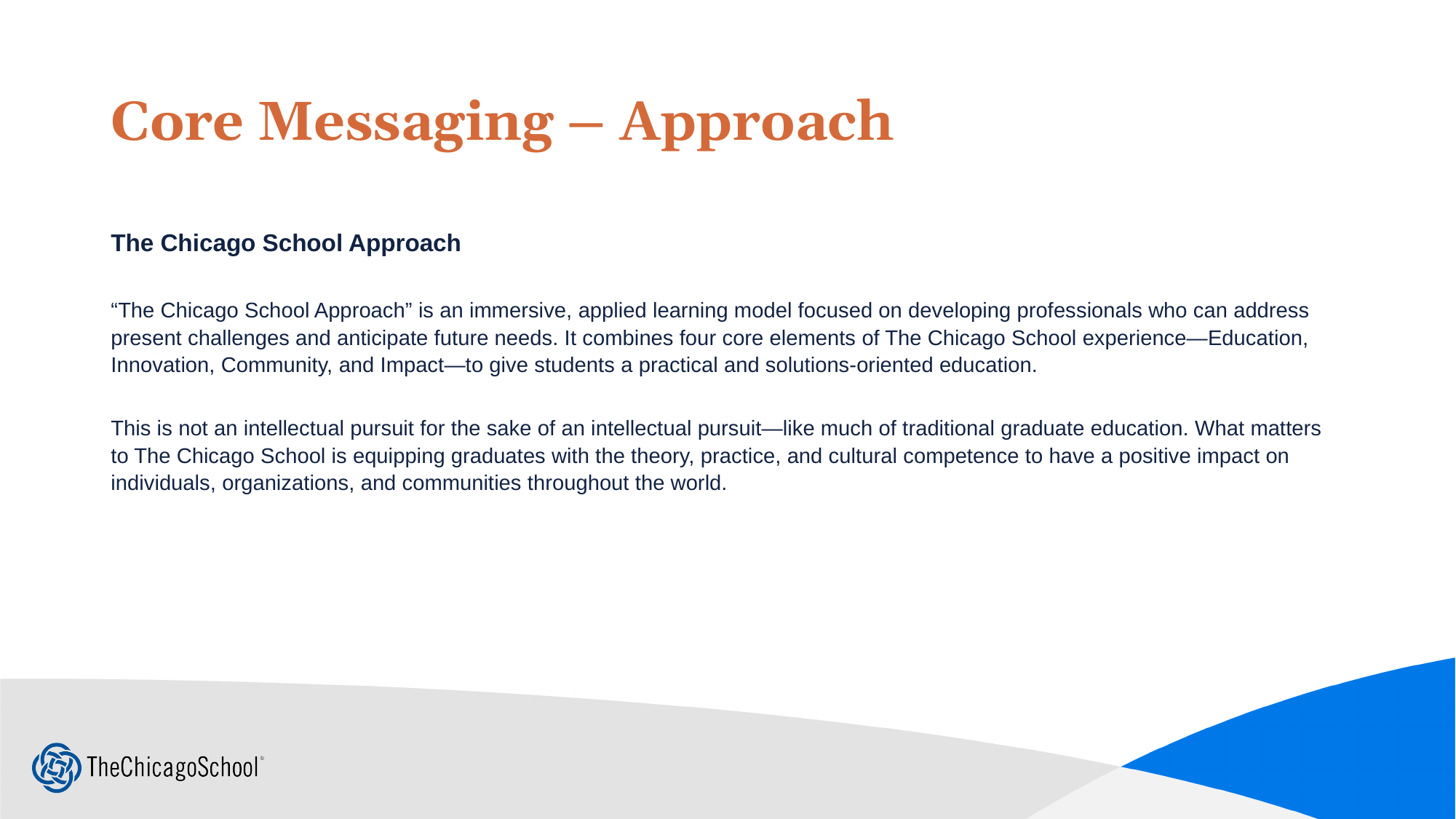

# Core Messaging – Approach
The Chicago School Approach
“The Chicago School Approach” is an immersive, applied learning model focused on developing professionals who can address present challenges and anticipate future needs. It combines four core elements of The Chicago School experience—Education, Innovation, Community, and Impact—to give students a practical and solutions-oriented education.
This is not an intellectual pursuit for the sake of an intellectual pursuit—like much of traditional graduate education. What matters to The Chicago School is equipping graduates with the theory, practice, and cultural competence to have a positive impact on individuals, organizations, and communities throughout the world.